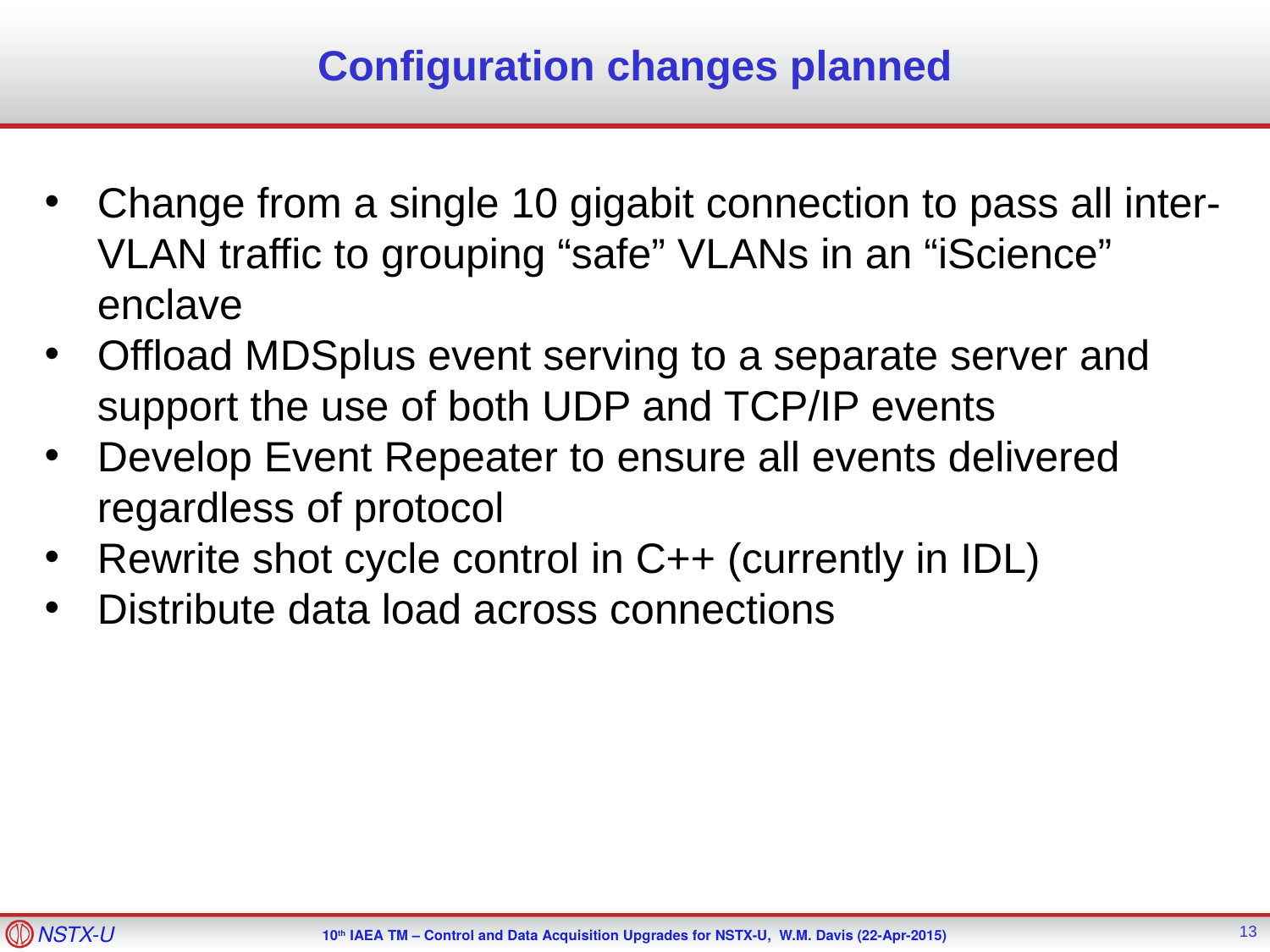

# Configuration changes planned
Change from a single 10 gigabit connection to pass all inter-VLAN traffic to grouping “safe” VLANs in an “iScience” enclave
Offload MDSplus event serving to a separate server and support the use of both UDP and TCP/IP events
Develop Event Repeater to ensure all events delivered regardless of protocol
Rewrite shot cycle control in C++ (currently in IDL)
Distribute data load across connections

13